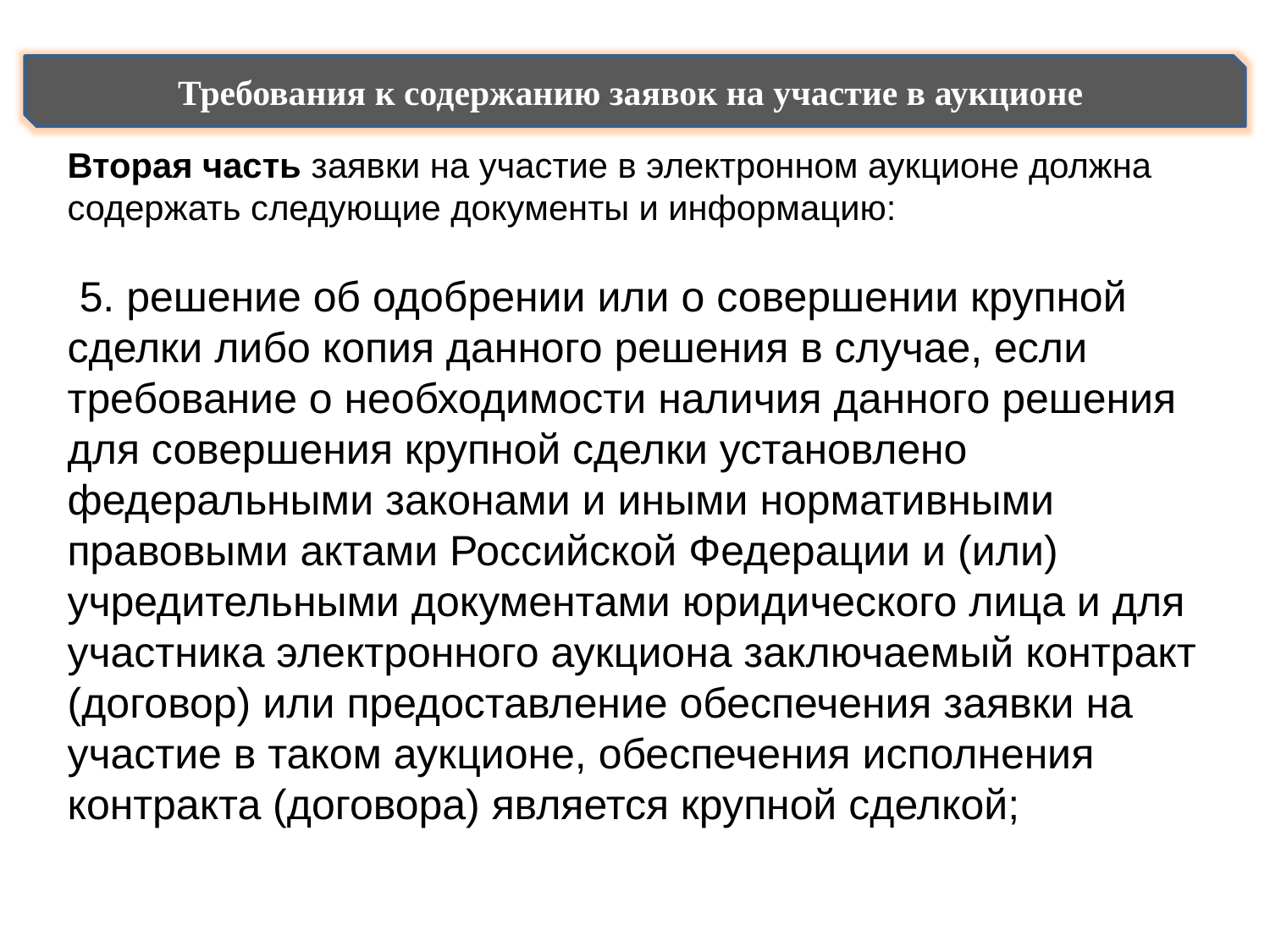

Требования к содержанию заявок на участие в аукционе
Вторая часть заявки на участие в электронном аукционе должна содержать следующие документы и информацию:

 5. решение об одобрении или о совершении крупной сделки либо копия данного решения в случае, если требование о необходимости наличия данного решения для совершения крупной сделки установлено федеральными законами и иными нормативными правовыми актами Российской Федерации и (или) учредительными документами юридического лица и для участника электронного аукциона заключаемый контракт (договор) или предоставление обеспечения заявки на участие в таком аукционе, обеспечения исполнения контракта (договора) является крупной сделкой;